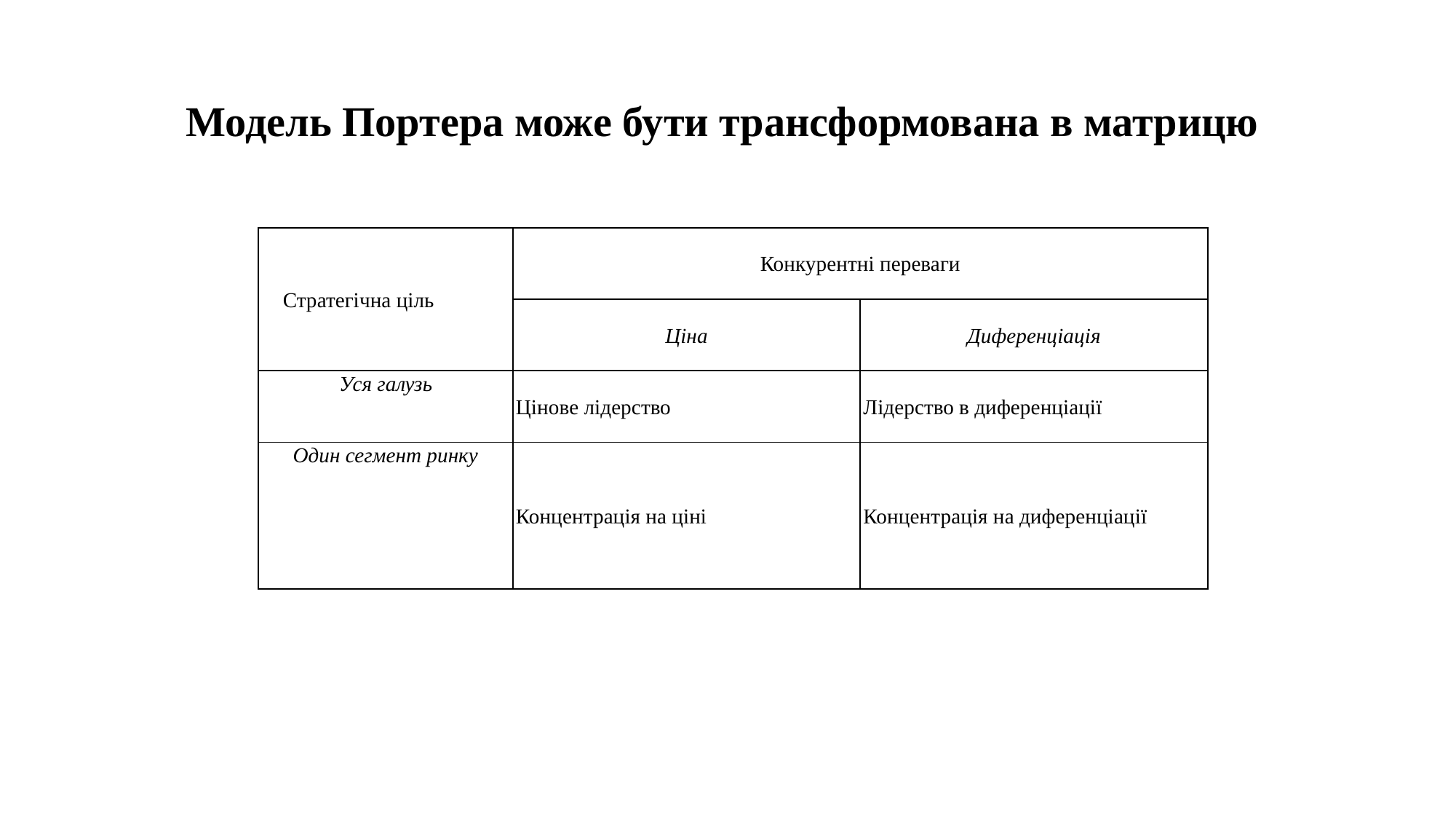

# Модель Портера може бути трансформована в матрицю
| Стратегічна ціль | Конкурентні переваги |  |
| --- | --- | --- |
|  | Ціна | Диференціація |
| Уся галузь | Цінове лідерство | Лідерство в диференціації |
| Один сегмент ринку | Концентрація на ціні | Концентрація на диференціації |